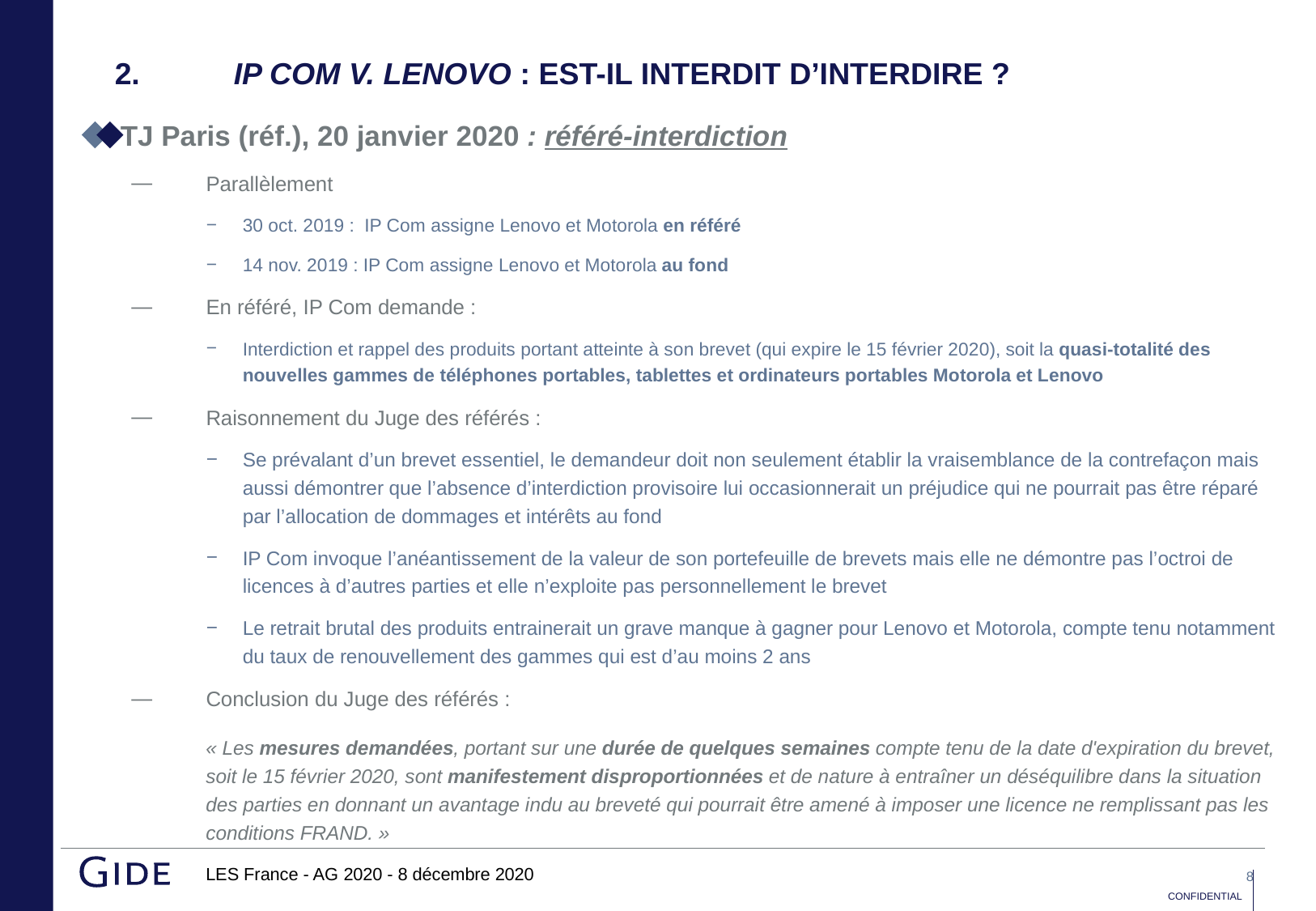

# 2. 	IP Com v. LENOVO : est-il interdit d’interdire ?
TJ Paris (réf.), 20 janvier 2020 : référé-interdiction
Parallèlement
30 oct. 2019 :  IP Com assigne Lenovo et Motorola en référé
14 nov. 2019 : IP Com assigne Lenovo et Motorola au fond
En référé, IP Com demande :
Interdiction et rappel des produits portant atteinte à son brevet (qui expire le 15 février 2020), soit la quasi-totalité des nouvelles gammes de téléphones portables, tablettes et ordinateurs portables Motorola et Lenovo
Raisonnement du Juge des référés :
Se prévalant d’un brevet essentiel, le demandeur doit non seulement établir la vraisemblance de la contrefaçon mais aussi démontrer que l’absence d’interdiction provisoire lui occasionnerait un préjudice qui ne pourrait pas être réparé par l’allocation de dommages et intérêts au fond
IP Com invoque l’anéantissement de la valeur de son portefeuille de brevets mais elle ne démontre pas l’octroi de licences à d’autres parties et elle n’exploite pas personnellement le brevet
Le retrait brutal des produits entrainerait un grave manque à gagner pour Lenovo et Motorola, compte tenu notamment du taux de renouvellement des gammes qui est d’au moins 2 ans
Conclusion du Juge des référés :
« Les mesures demandées, portant sur une durée de quelques semaines compte tenu de la date d'expiration du brevet, soit le 15 février 2020, sont manifestement disproportionnées et de nature à entraîner un déséquilibre dans la situation des parties en donnant un avantage indu au breveté qui pourrait être amené à imposer une licence ne remplissant pas les conditions FRAND. »